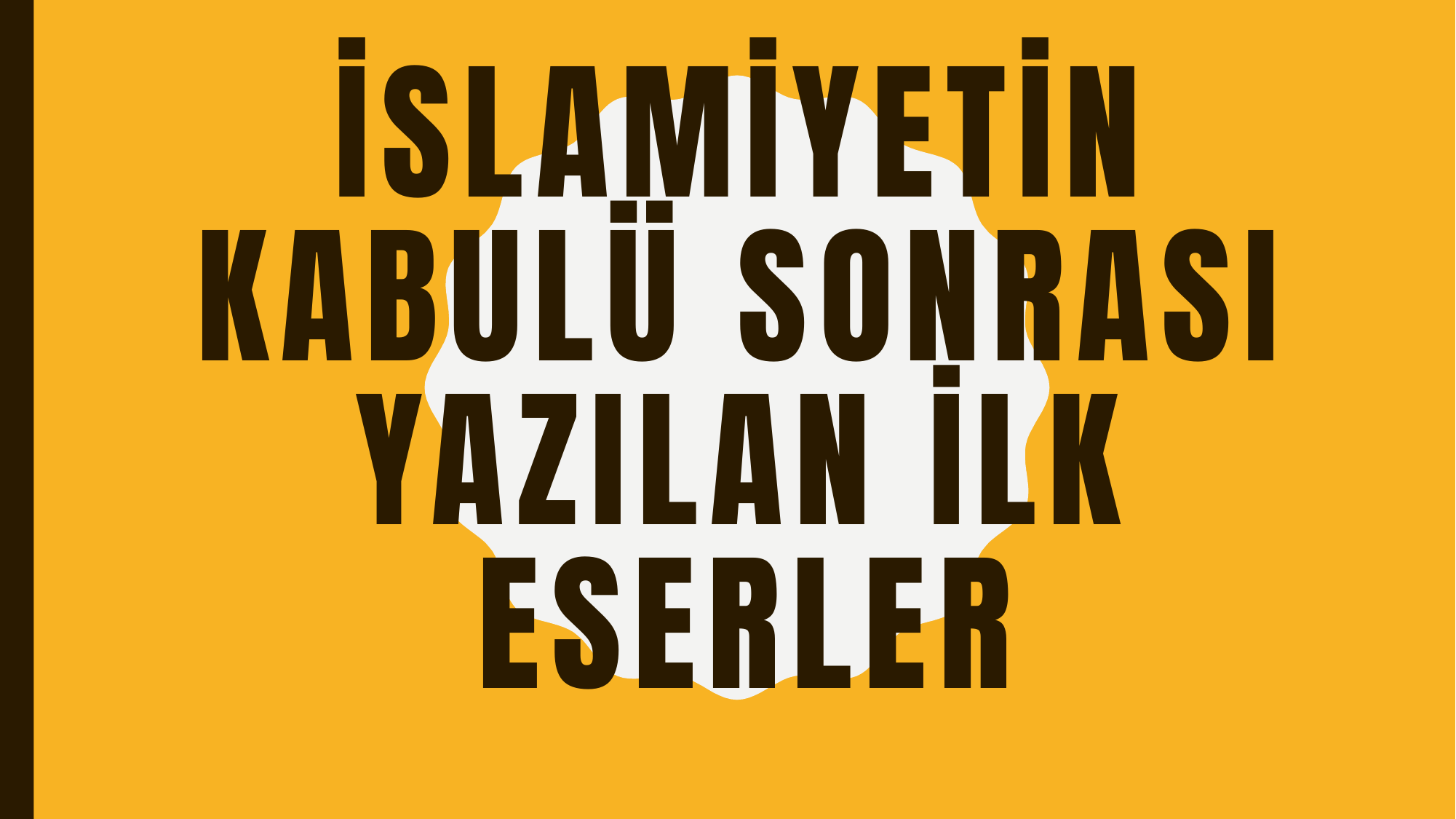

# İslamiyetin Kabulü Sonrası Yazılan İlk Eserler